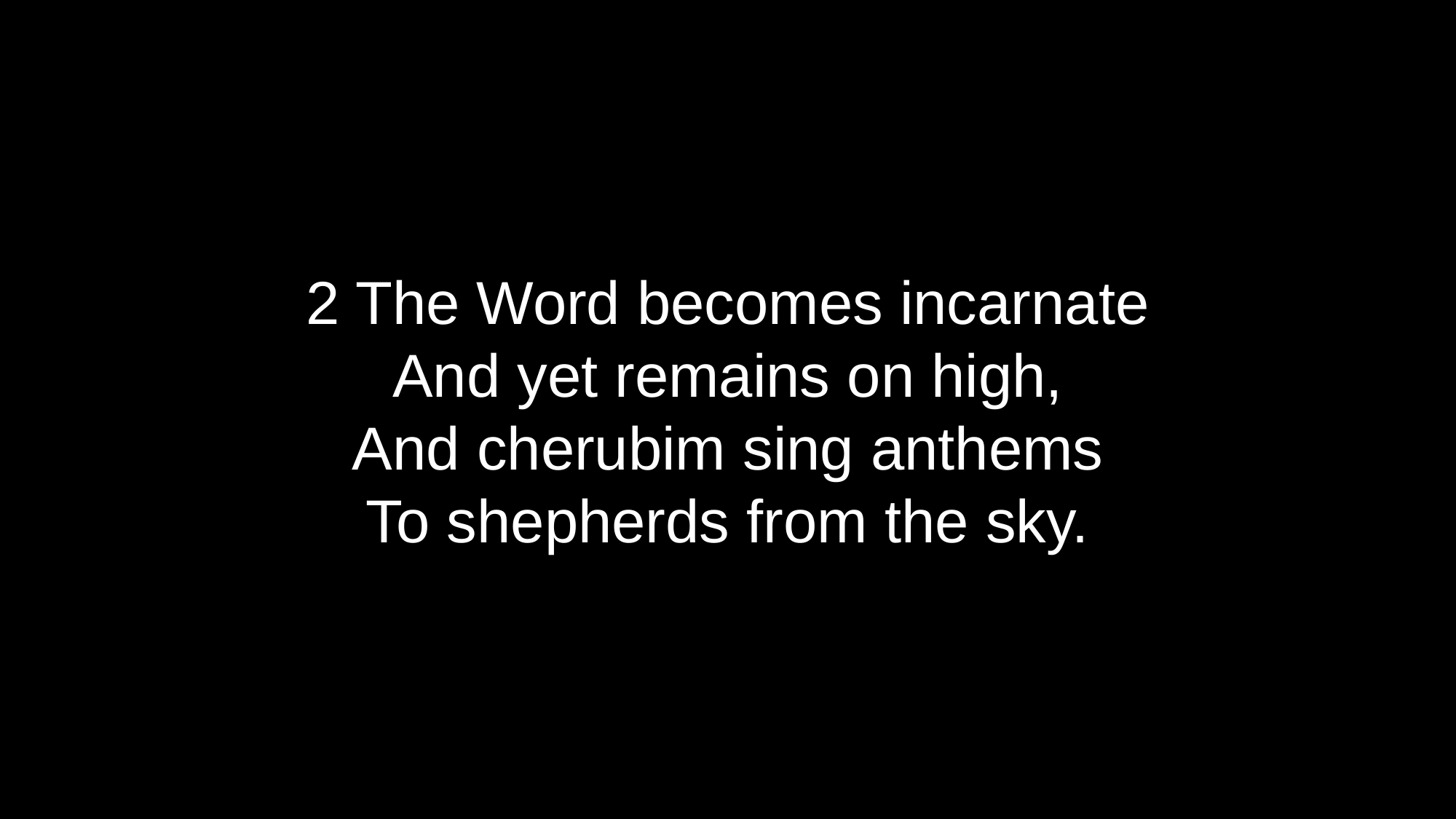

2 The Word becomes incarnate
And yet remains on high,
And cherubim sing anthems
To shepherds from the sky.